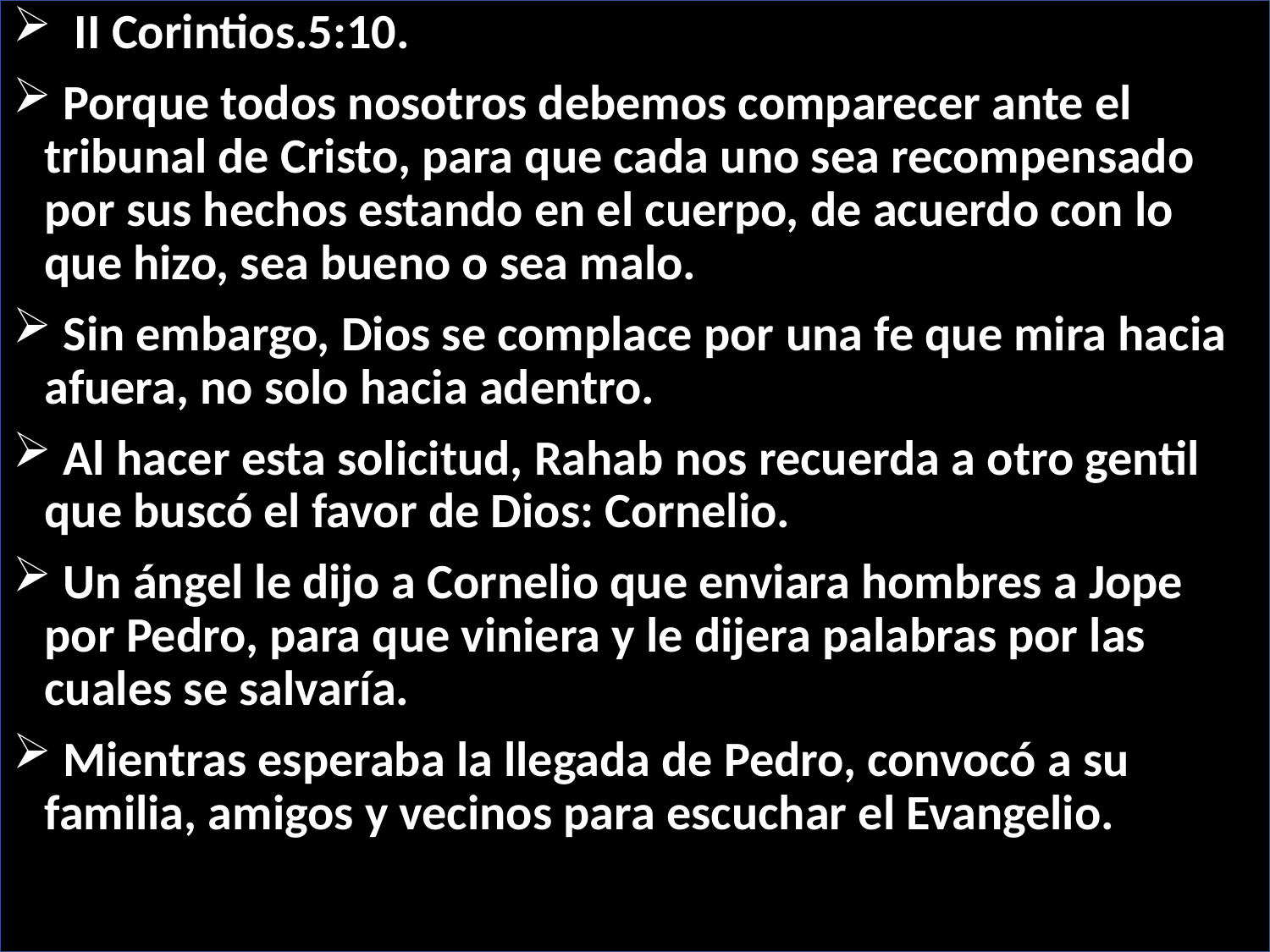

II Corintios.5:10.
 Porque todos nosotros debemos comparecer ante el tribunal de Cristo, para que cada uno sea recompensado por sus hechos estando en el cuerpo, de acuerdo con lo que hizo, sea bueno o sea malo.
 Sin embargo, Dios se complace por una fe que mira hacia afuera, no solo hacia adentro.
 Al hacer esta solicitud, Rahab nos recuerda a otro gentil que buscó el favor de Dios: Cornelio.
 Un ángel le dijo a Cornelio que enviara hombres a Jope por Pedro, para que viniera y le dijera palabras por las cuales se salvaría.
 Mientras esperaba la llegada de Pedro, convocó a su familia, amigos y vecinos para escuchar el Evangelio.